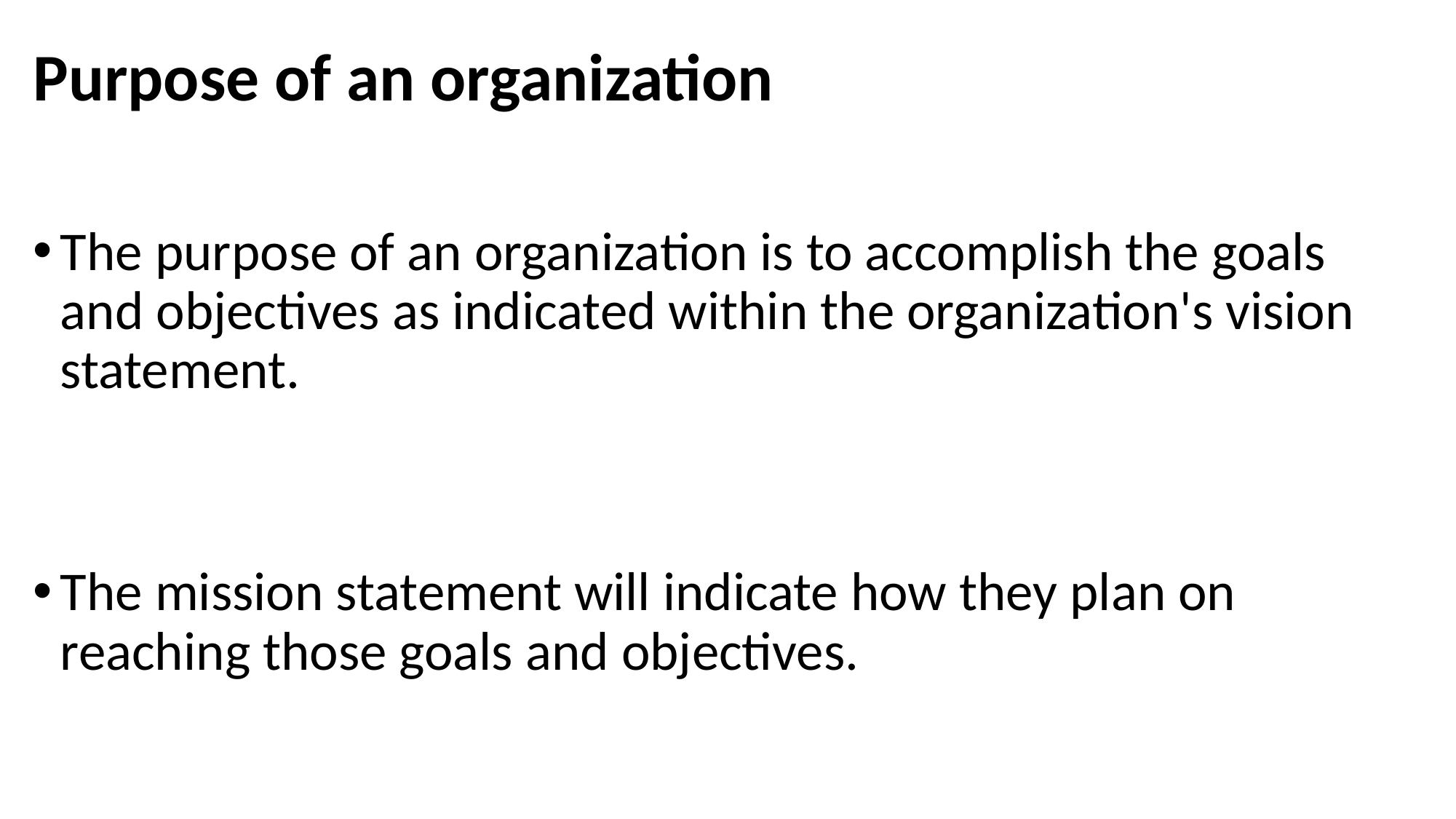

# Purpose of an organization
The purpose of an organization is to accomplish the goals and objectives as indicated within the organization's vision statement.

The mission statement will indicate how they plan on reaching those goals and objectives.